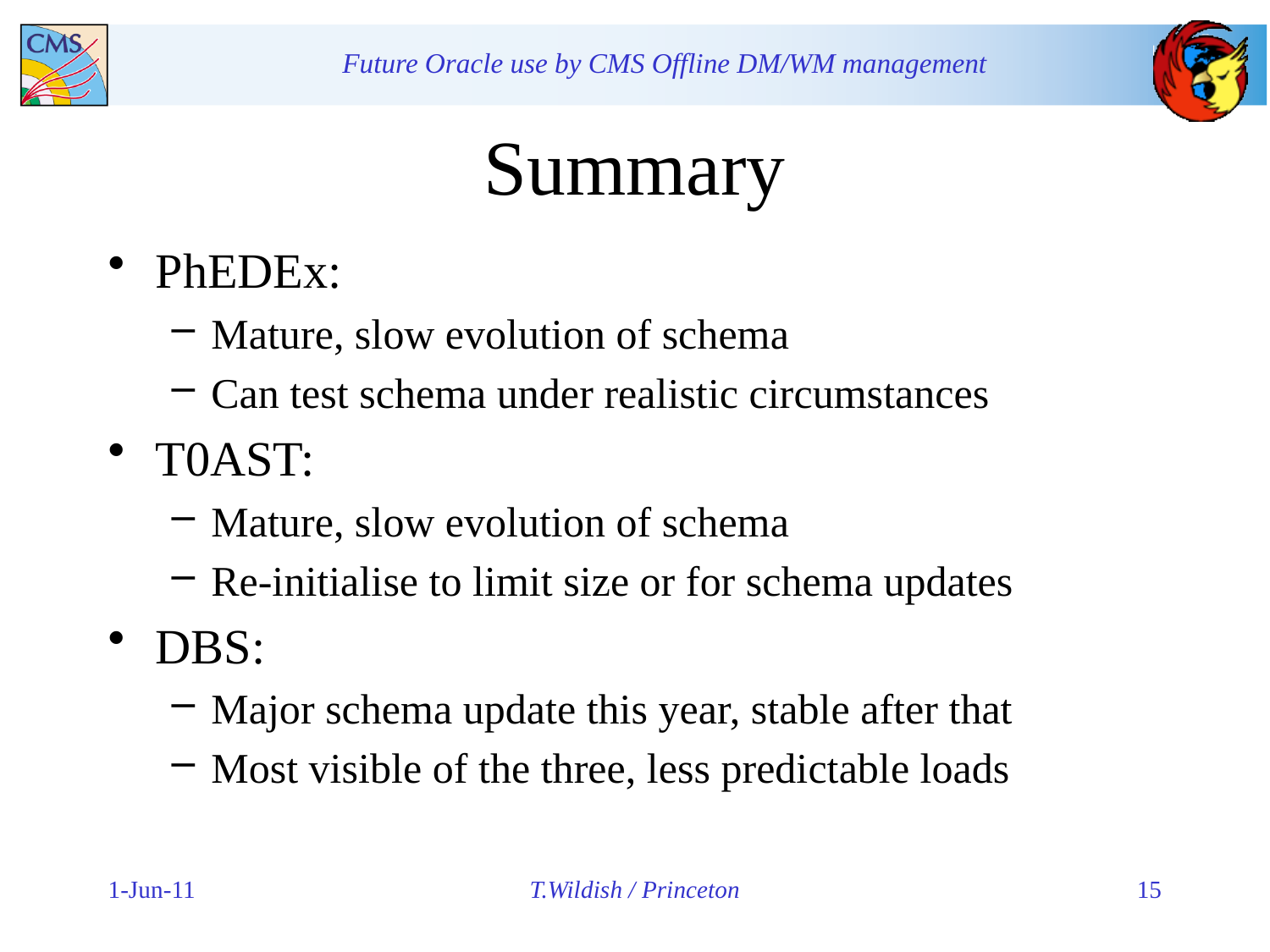

# Summary
PhEDEx:
Mature, slow evolution of schema
Can test schema under realistic circumstances
T0AST:
Mature, slow evolution of schema
Re-initialise to limit size or for schema updates
DBS:
Major schema update this year, stable after that
Most visible of the three, less predictable loads
1-Jun-11
T.Wildish / Princeton
15